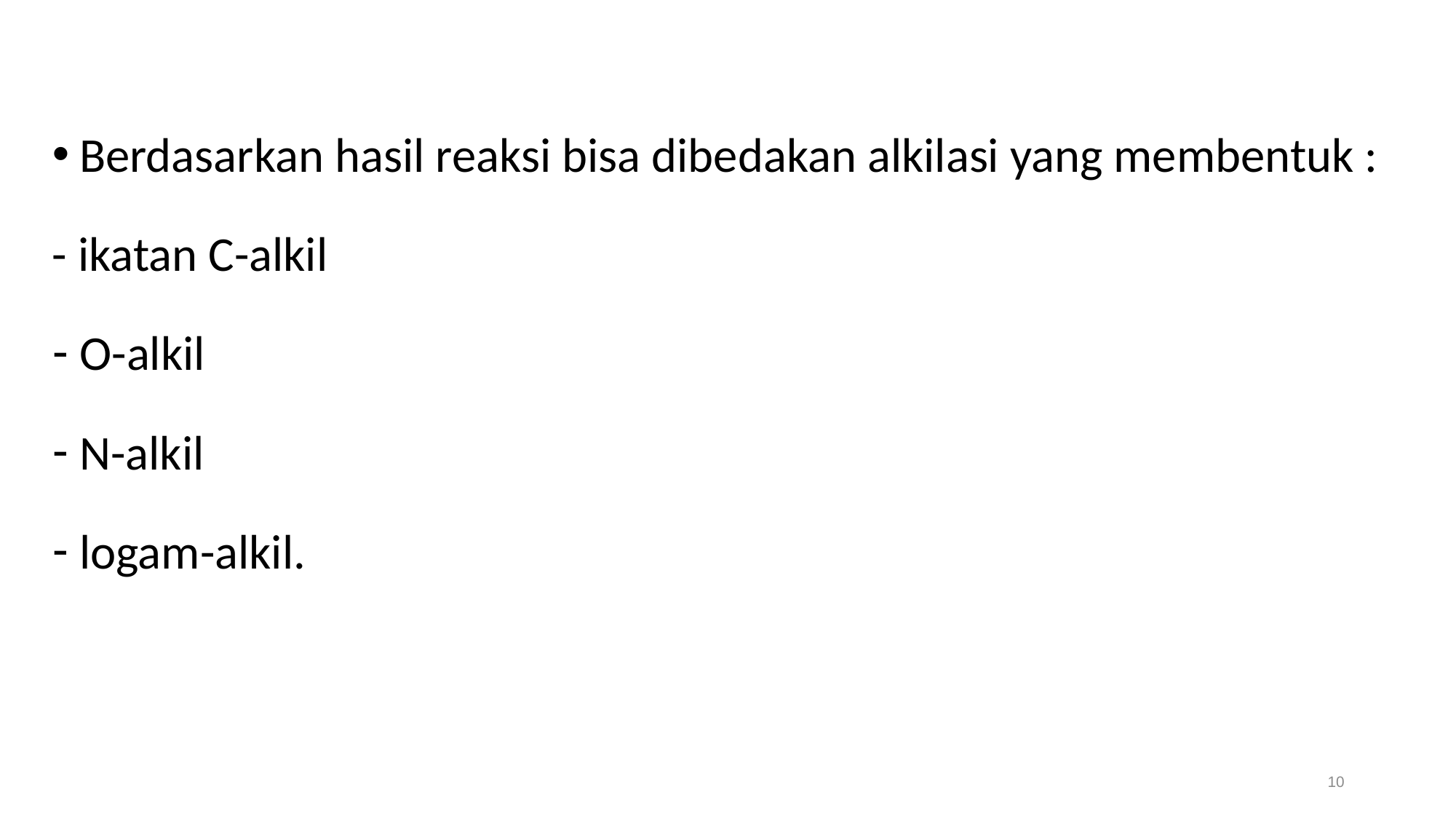

Berdasarkan hasil reaksi bisa dibedakan alkilasi yang membentuk :
- ikatan C-alkil
O-alkil
N-alkil
logam-alkil.

10